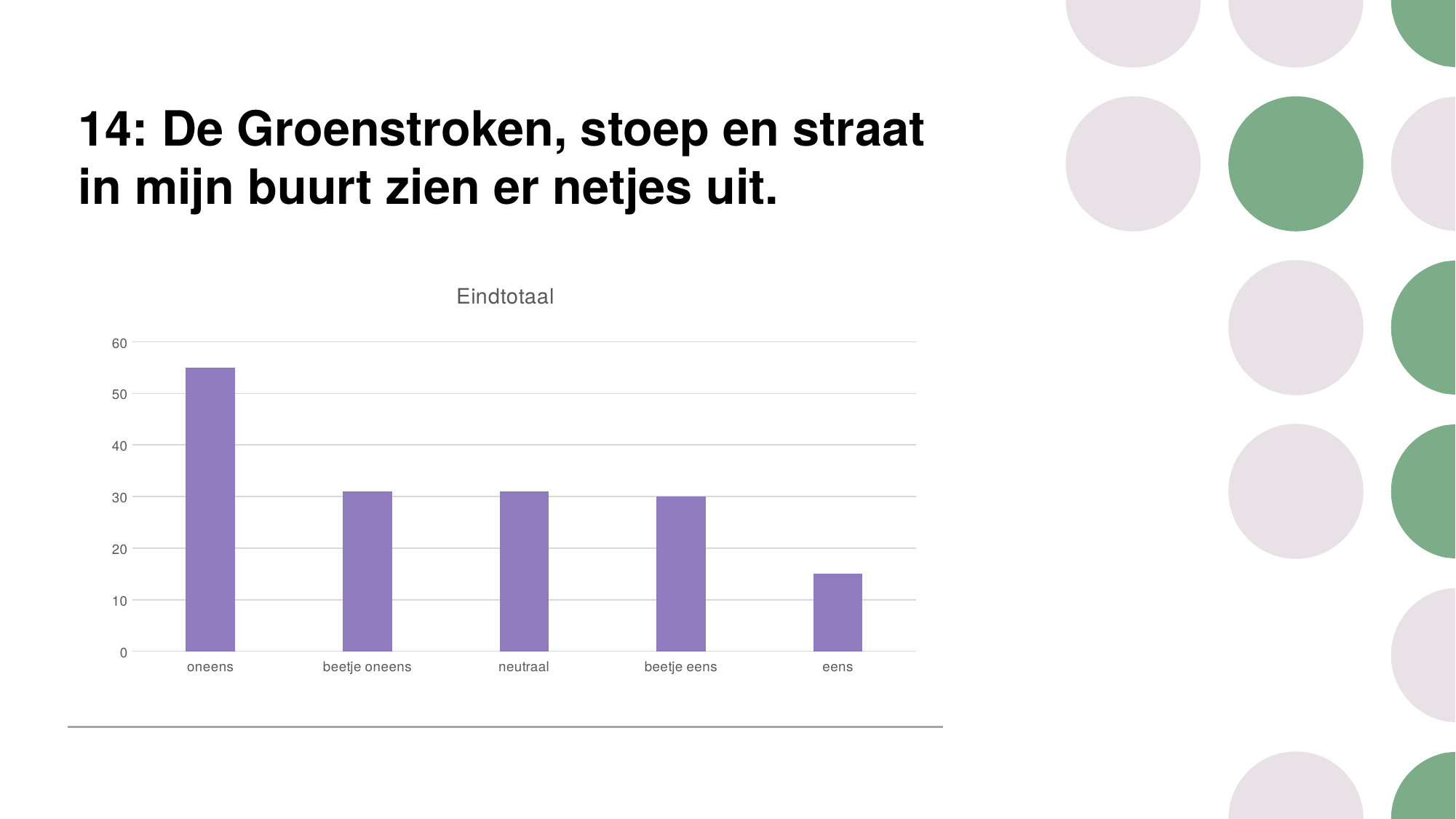

# 14: De Groenstroken, stoep en straat in mijn buurt zien er netjes uit.

### Chart:

| Category | Eindtotaal |
|---|---|
| oneens | 55.0 |
| beetje oneens | 31.0 |
| neutraal | 31.0 |
| beetje eens | 30.0 |
| eens | 15.0 |